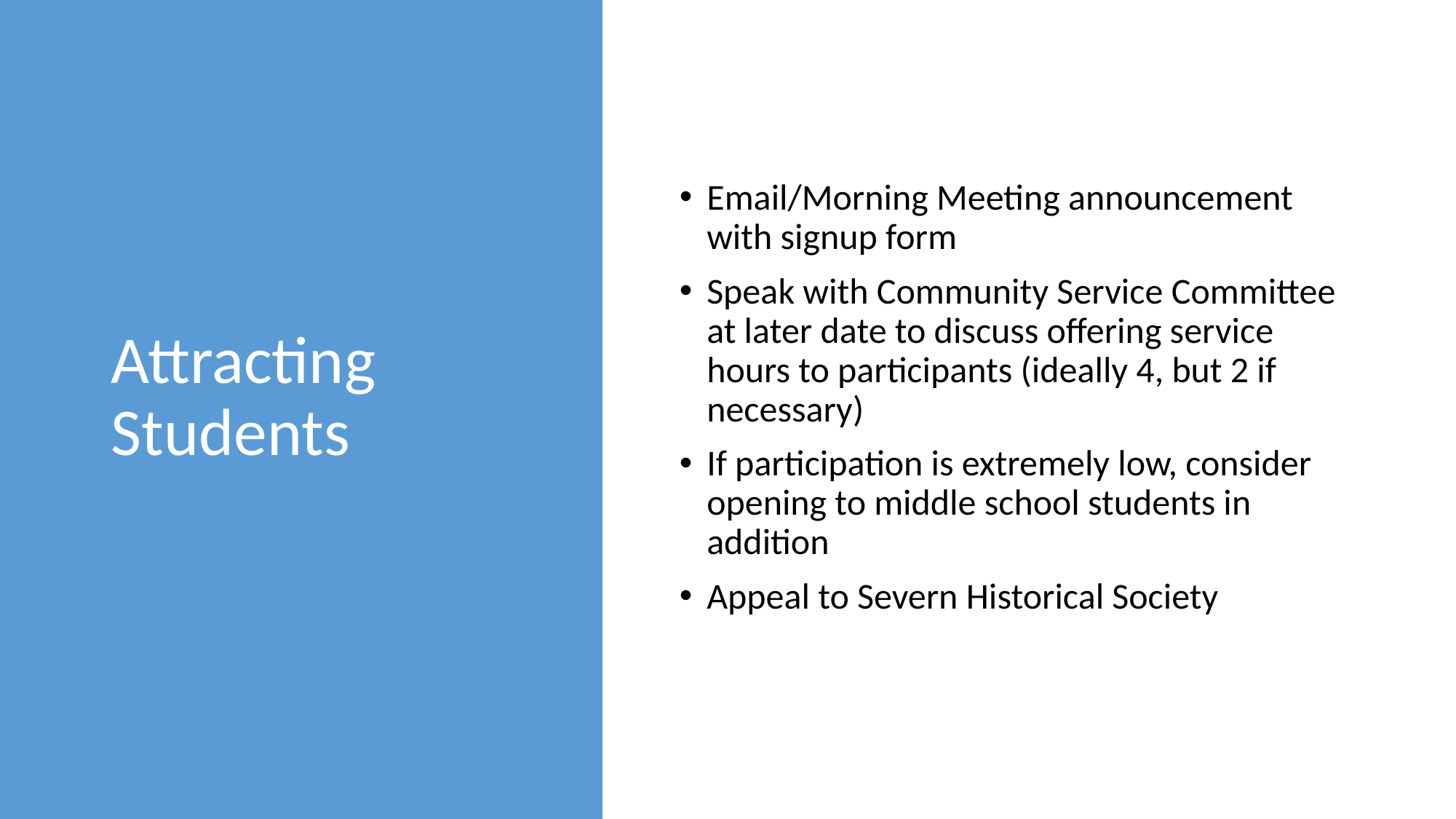

# Attracting Students
Email/Morning Meeting announcement with signup form
Speak with Community Service Committee at later date to discuss offering service hours to participants (ideally 4, but 2 if necessary)
If participation is extremely low, consider opening to middle school students in addition
Appeal to Severn Historical Society